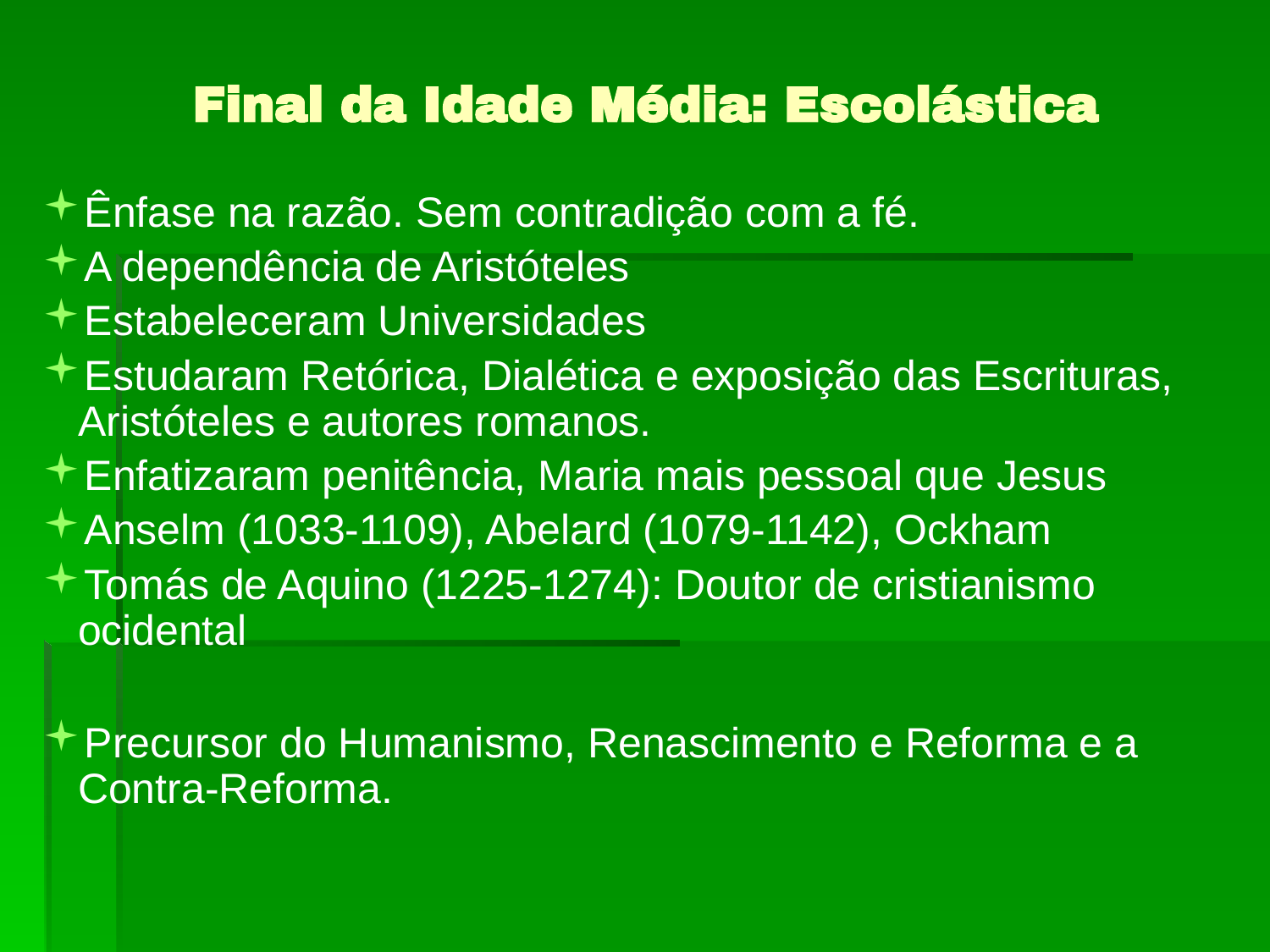

Final da Idade Média: Escolástica
Ênfase na razão. Sem contradição com a fé.
A dependência de Aristóteles
Estabeleceram Universidades
Estudaram Retórica, Dialética e exposição das Escrituras, Aristóteles e autores romanos.
Enfatizaram penitência, Maria mais pessoal que Jesus
Anselm (1033-1109), Abelard (1079-1142), Ockham
Tomás de Aquino (1225-1274): Doutor de cristianismo ocidental

Precursor do Humanismo, Renascimento e Reforma e a Contra-Reforma.